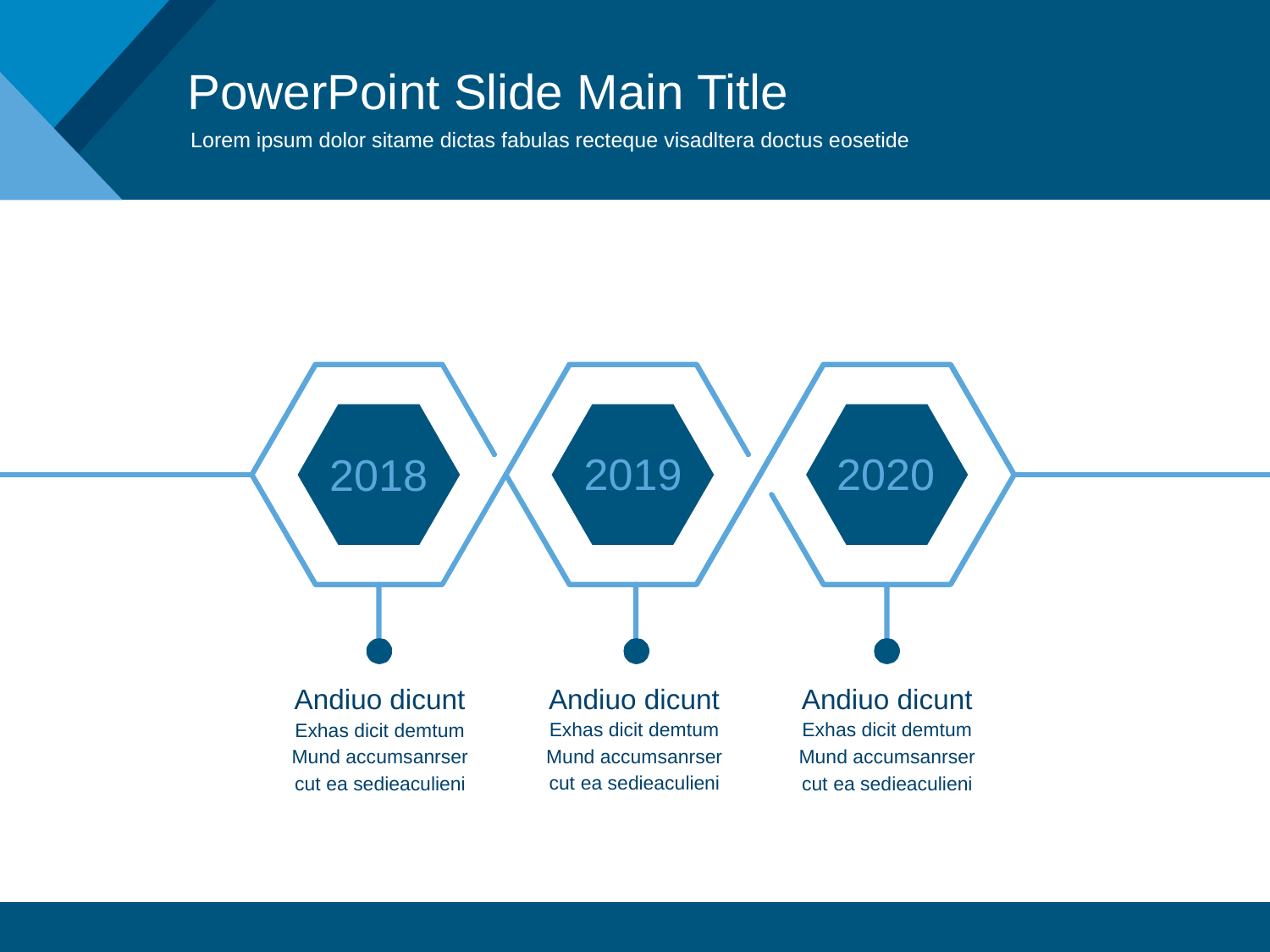

PowerPoint Slide Main Title
Lorem ipsum dolor sitame dictas fabulas recteque visadltera doctus eosetide
2019
Andiuo dicunt
Exhas dicit demtum
Mund accumsanrser
cut ea sedieaculieni
2020
Andiuo dicunt
Exhas dicit demtum
Mund accumsanrser
cut ea sedieaculieni
2018
Andiuo dicunt
Exhas dicit demtum
Mund accumsanrser
cut ea sedieaculieni